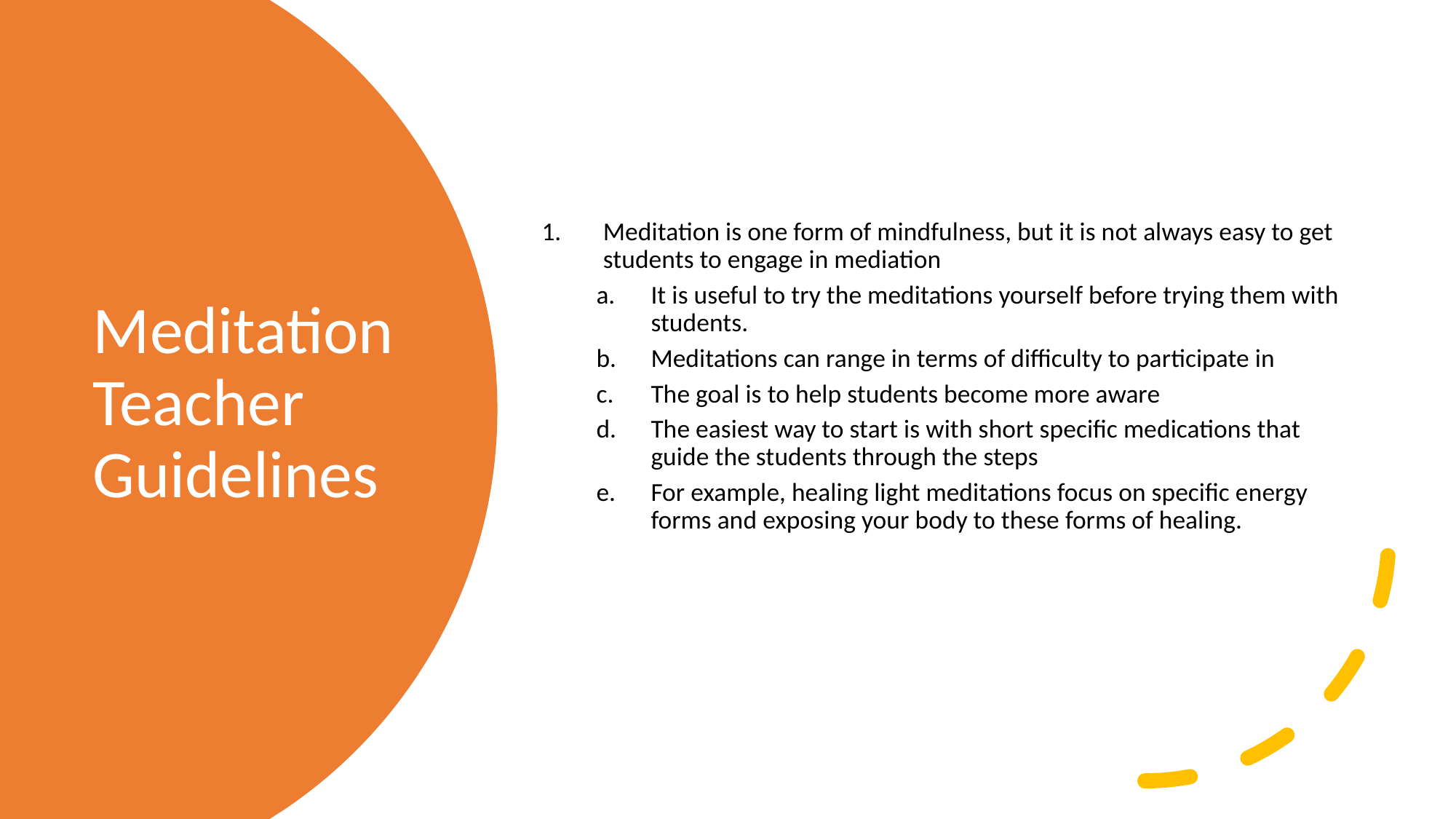

Meditation is one form of mindfulness, but it is not always easy to get students to engage in mediation
It is useful to try the meditations yourself before trying them with students.
Meditations can range in terms of difficulty to participate in
The goal is to help students become more aware
The easiest way to start is with short specific medications that guide the students through the steps
For example, healing light meditations focus on specific energy forms and exposing your body to these forms of healing.

# Meditation Teacher Guidelines